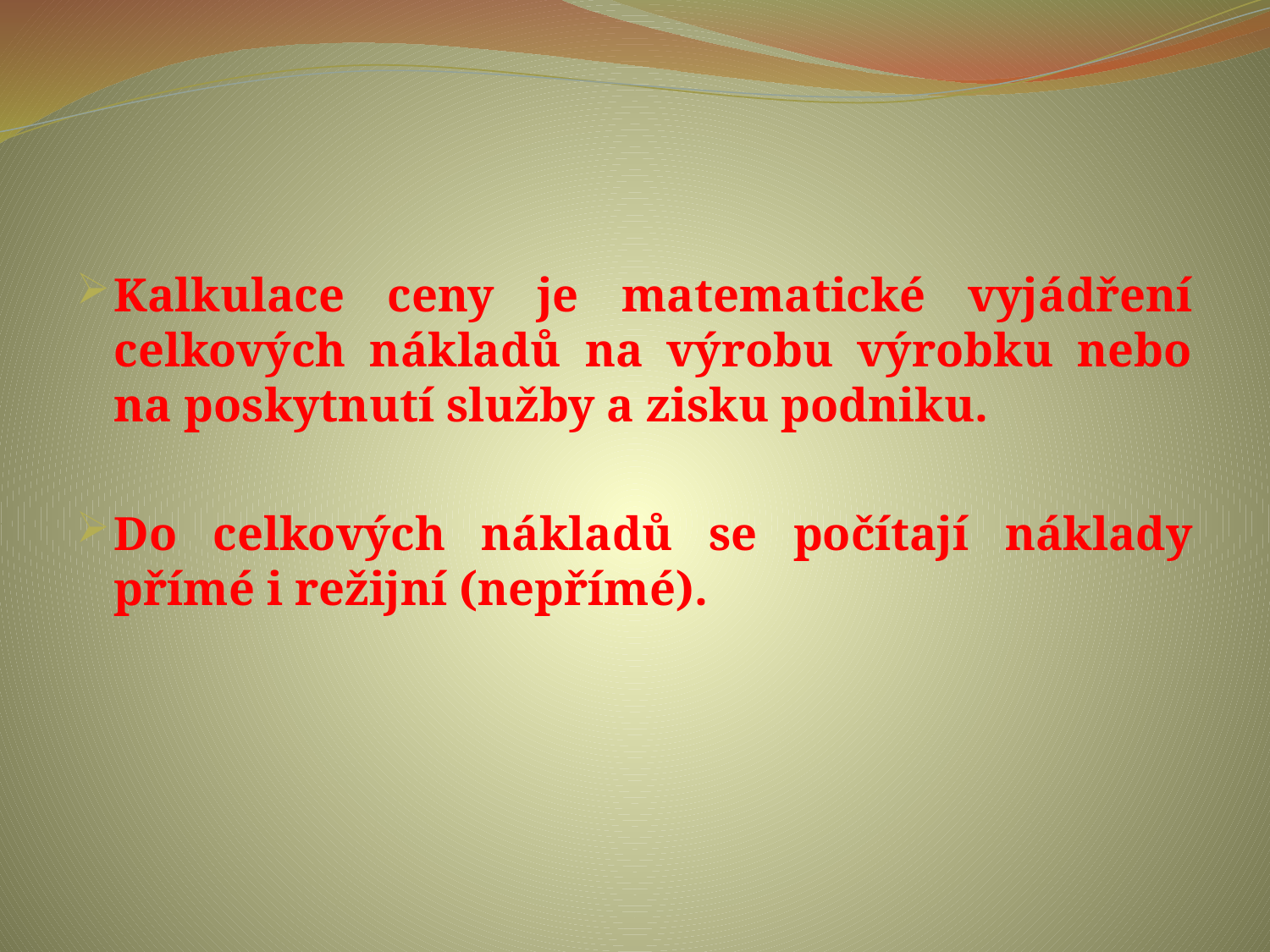

#

Kalkulace ceny je matematické vyjádření celkových nákladů na výrobu výrobku nebo na poskytnutí služby a zisku podniku.

Do celkových nákladů se počítají náklady přímé i režijní (nepřímé).